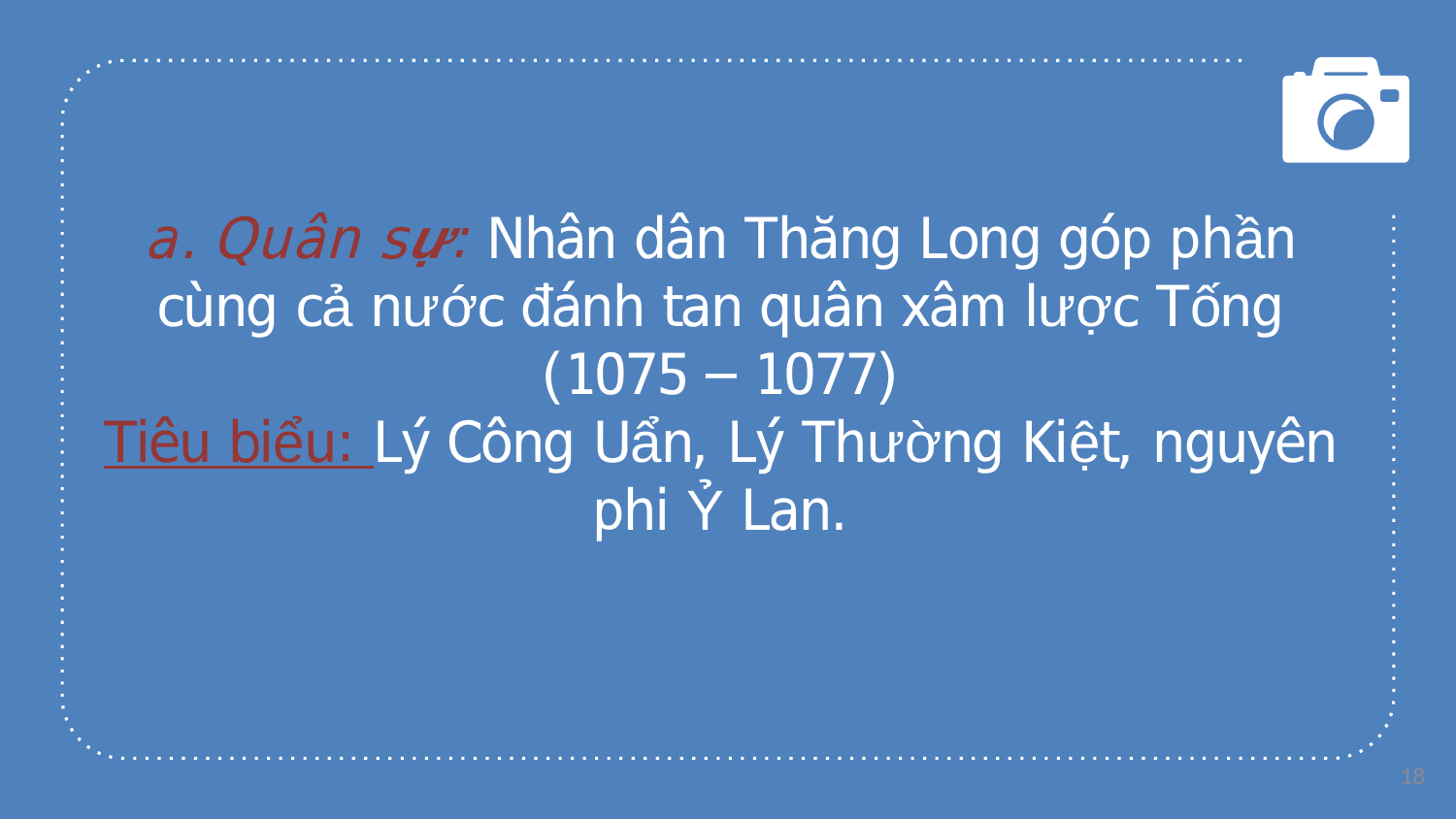

a. Quân sự: Nhân dân Thăng Long góp phần cùng cả nước đánh tan quân xâm lược Tống (1075 – 1077)
Tiêu biểu: Lý Công Uẩn, Lý Thường Kiệt, nguyên phi Ỷ Lan.
18